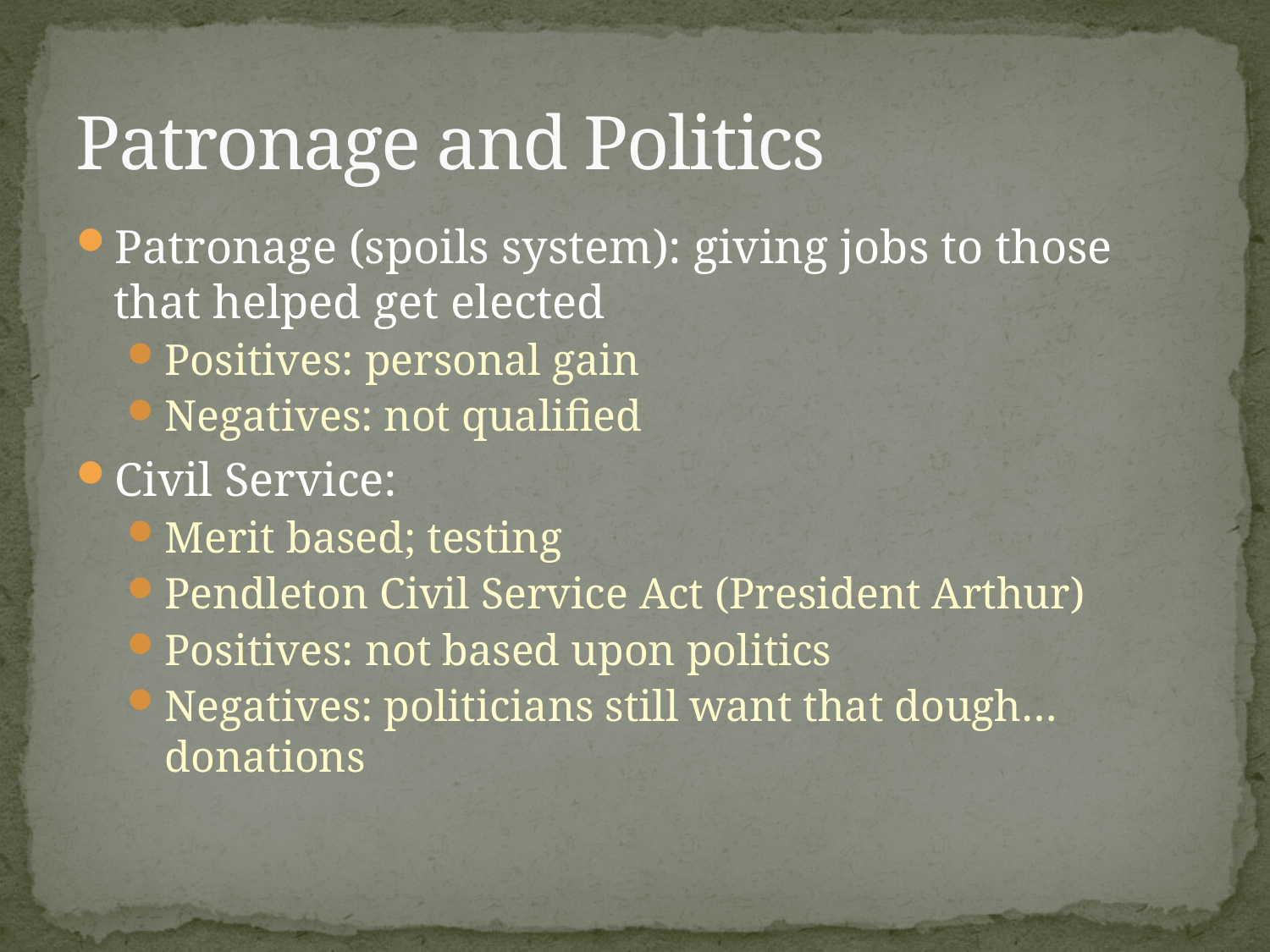

# Patronage and Politics
Patronage (spoils system): giving jobs to those that helped get elected
Positives: personal gain
Negatives: not qualified
Civil Service:
Merit based; testing
Pendleton Civil Service Act (President Arthur)
Positives: not based upon politics
Negatives: politicians still want that dough… donations